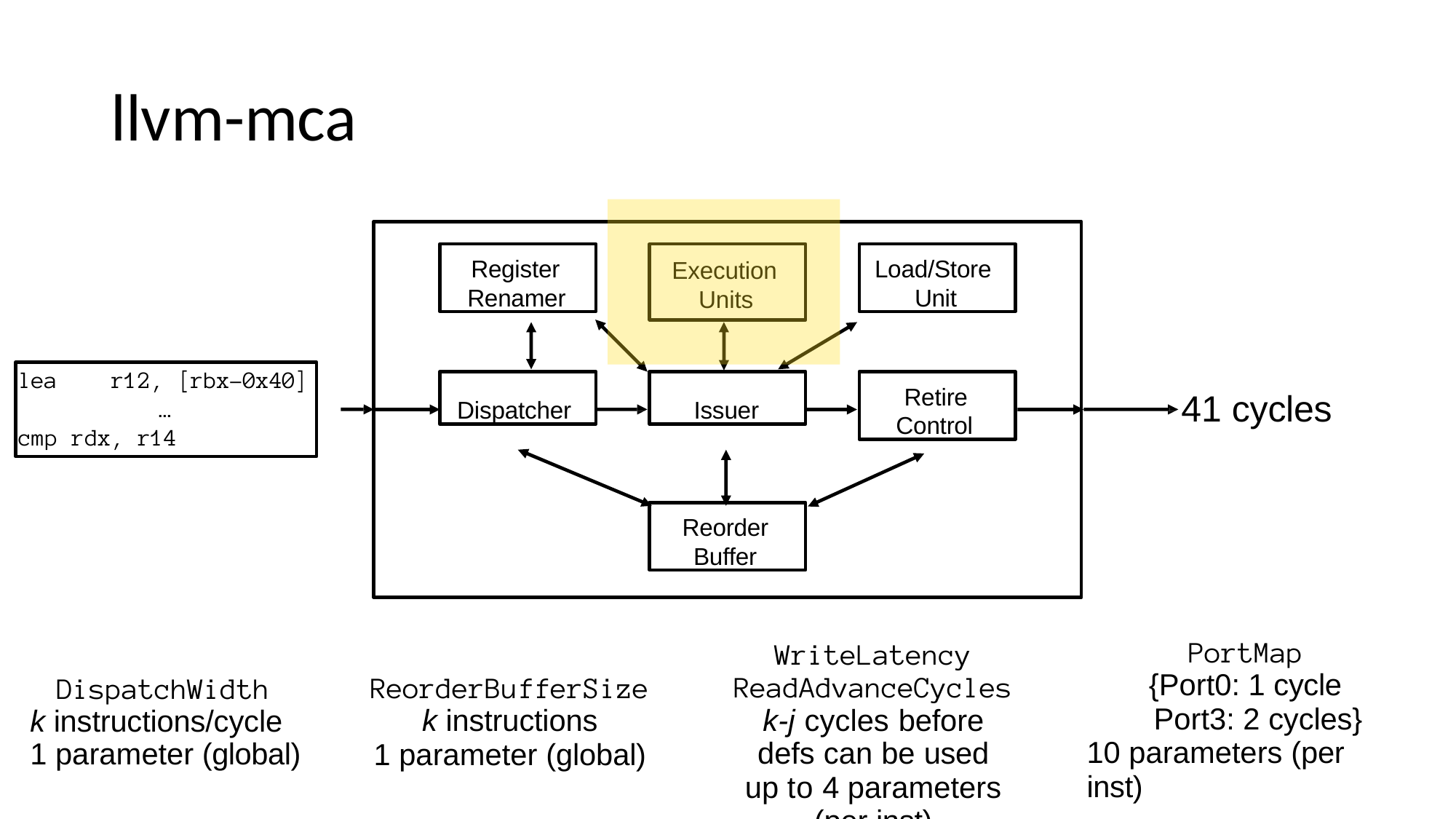

# llvm-mca

Execution Units

Register Renamer

Load/Store Unit

lea
r12, [rbx-0x40]
…
Dispatcher
Issuer
Retire Control
41 cycles

cmp rdx, r14
Reorder Buffer
PortMap
{Port0: 1 cycle
Port3: 2 cycles} 10 parameters (per inst)
WriteLatency ReadAdvanceCycles k-j cycles before defs can be used
up to 4 parameters (per inst)
DispatchWidth k instructions/cycle 1 parameter (global)
ReorderBufferSize
k instructions
1 parameter (global)